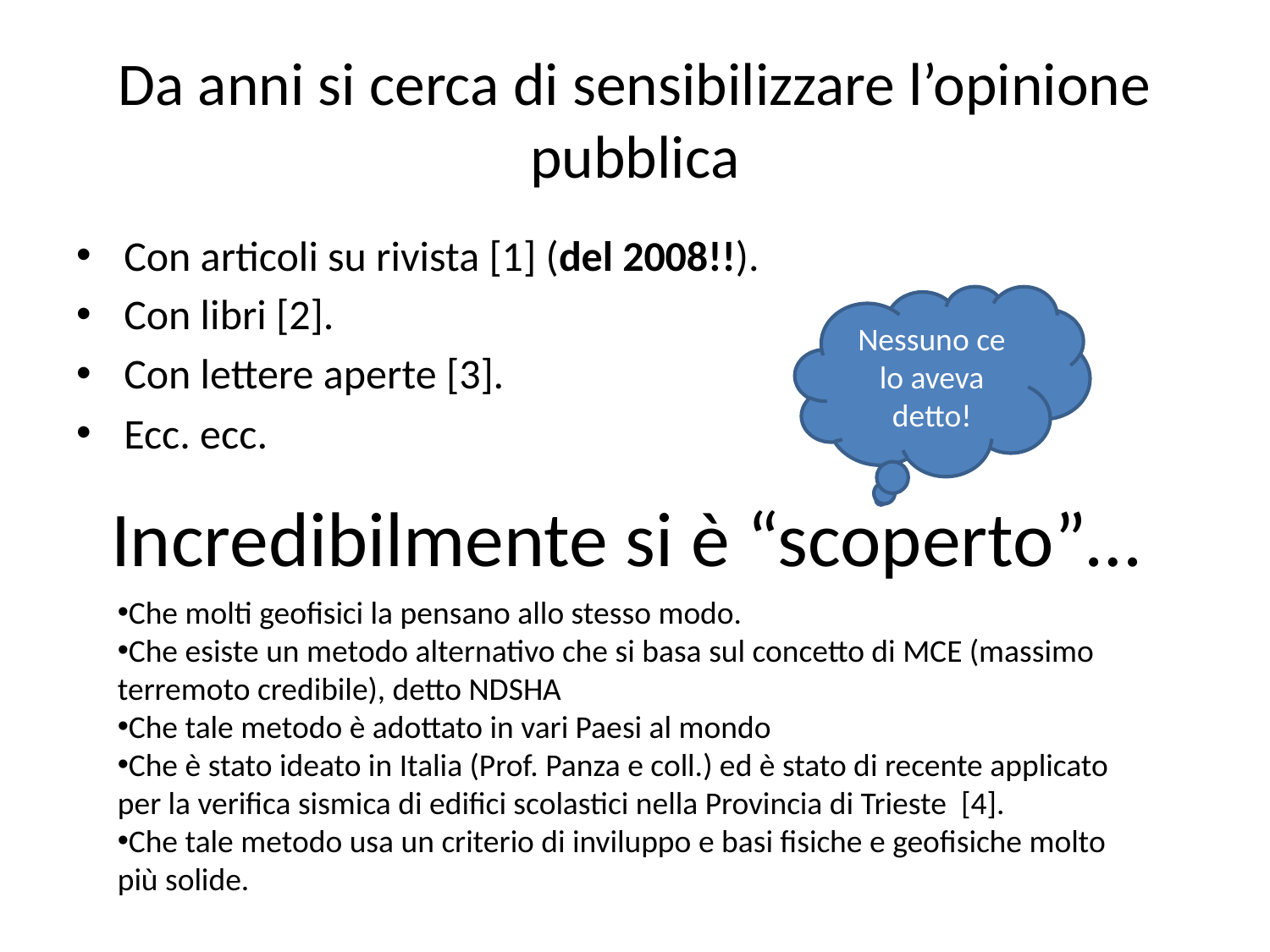

# Da anni si cerca di sensibilizzare l’opinione pubblica
Con articoli su rivista [1] (del 2008!!).
Con libri [2].
Con lettere aperte [3].
Ecc. ecc.
Nessuno ce lo aveva detto!
Incredibilmente si è “scoperto”…
Che molti geofisici la pensano allo stesso modo.
Che esiste un metodo alternativo che si basa sul concetto di MCE (massimo terremoto credibile), detto NDSHA
Che tale metodo è adottato in vari Paesi al mondo
Che è stato ideato in Italia (Prof. Panza e coll.) ed è stato di recente applicato per la verifica sismica di edifici scolastici nella Provincia di Trieste  [4].
Che tale metodo usa un criterio di inviluppo e basi fisiche e geofisiche molto più solide.